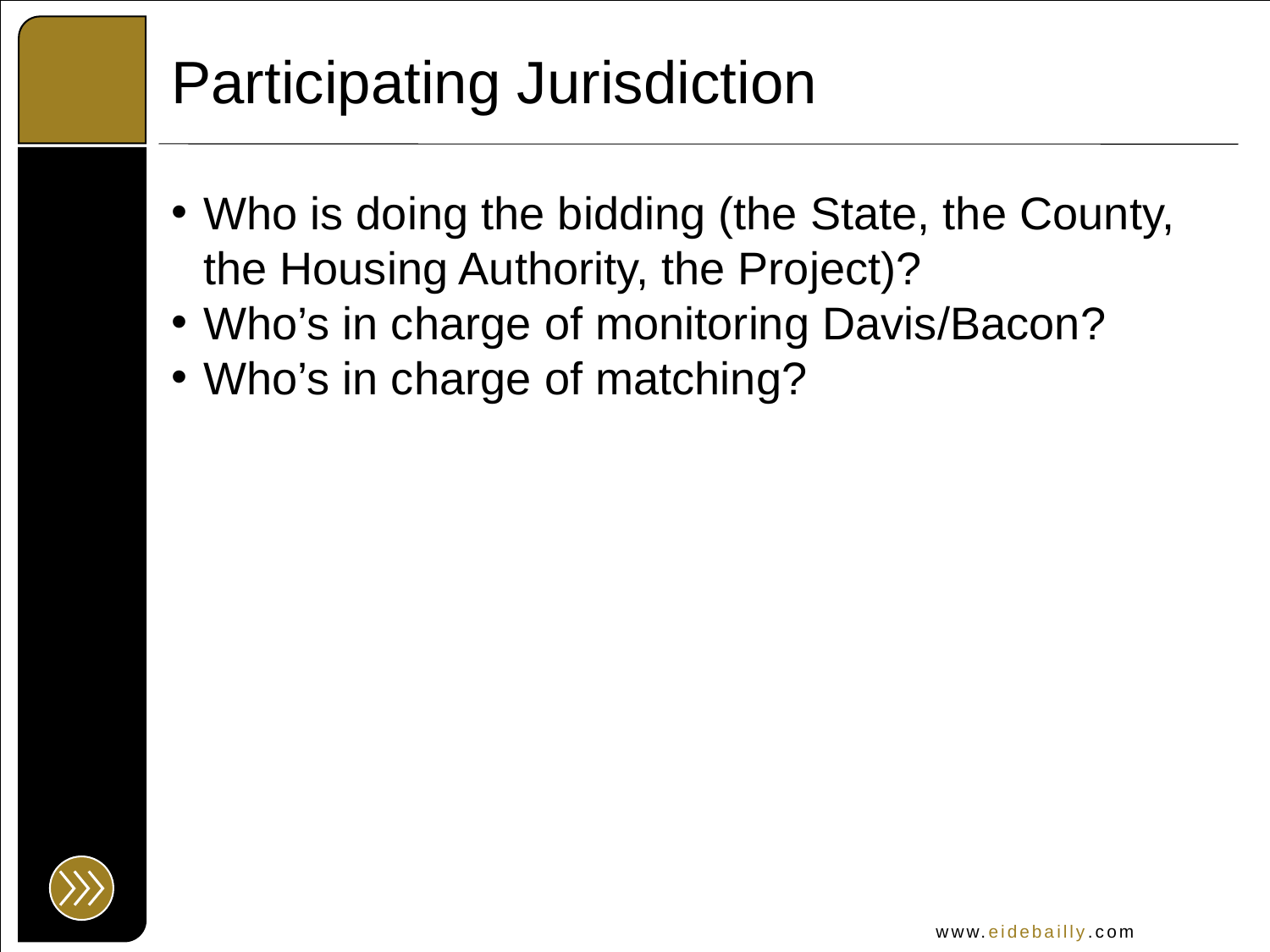

# Participating Jurisdiction
Who is doing the bidding (the State, the County, the Housing Authority, the Project)?
Who’s in charge of monitoring Davis/Bacon?
Who’s in charge of matching?